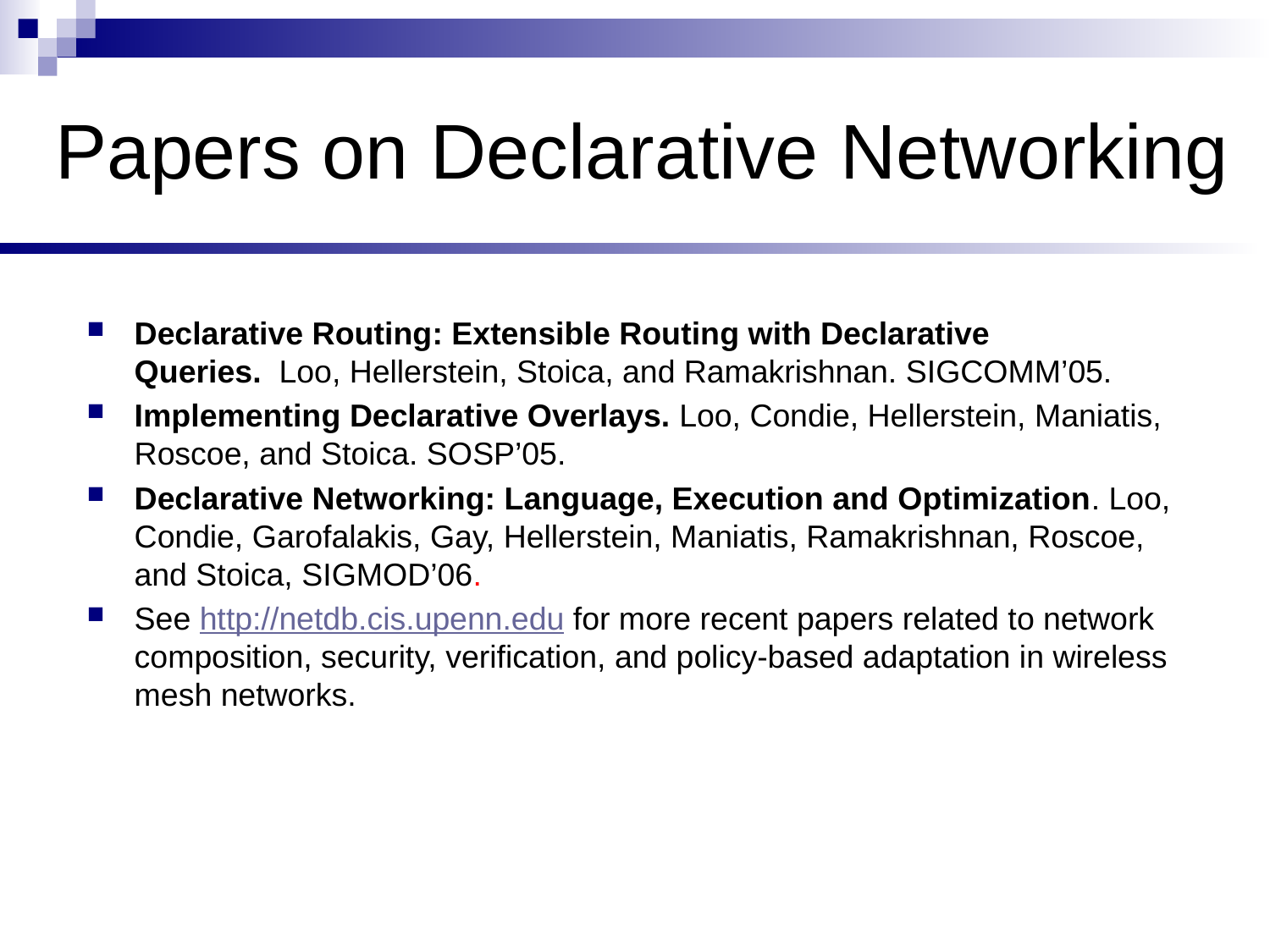

# Papers on Declarative Networking
Declarative Routing: Extensible Routing with Declarative Queries.  Loo, Hellerstein, Stoica, and Ramakrishnan. SIGCOMM’05.
Implementing Declarative Overlays. Loo, Condie, Hellerstein, Maniatis, Roscoe, and Stoica. SOSP’05.
Declarative Networking: Language, Execution and Optimization. Loo, Condie, Garofalakis, Gay, Hellerstein, Maniatis, Ramakrishnan, Roscoe, and Stoica, SIGMOD’06.
See http://netdb.cis.upenn.edu for more recent papers related to network composition, security, verification, and policy-based adaptation in wireless mesh networks.